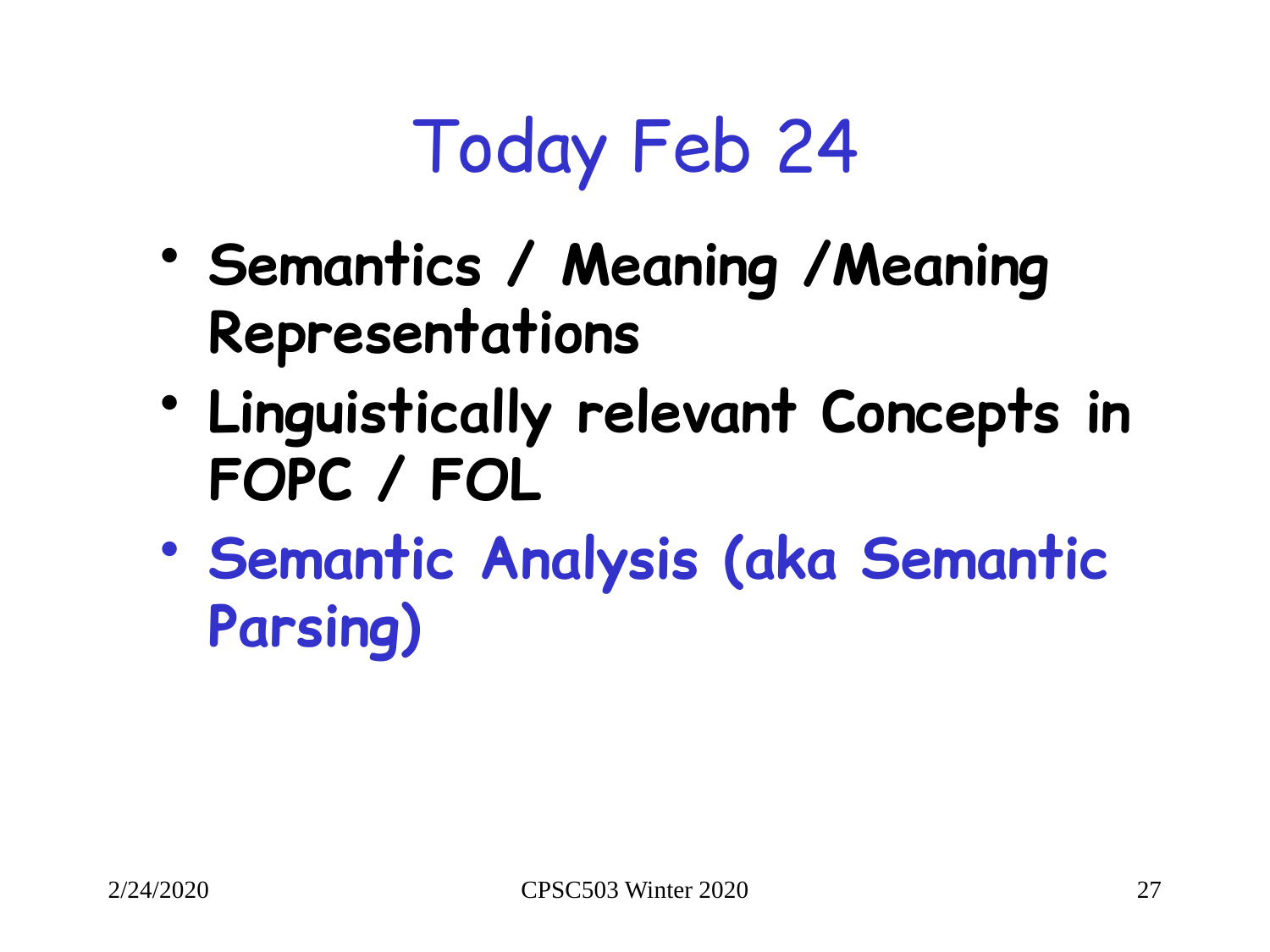

# Today Feb 24
Semantics / Meaning /Meaning Representations
Linguistically relevant Concepts in FOPC / FOL
Semantic Analysis (aka Semantic Parsing)
2/24/2020
CPSC503 Winter 2020
27